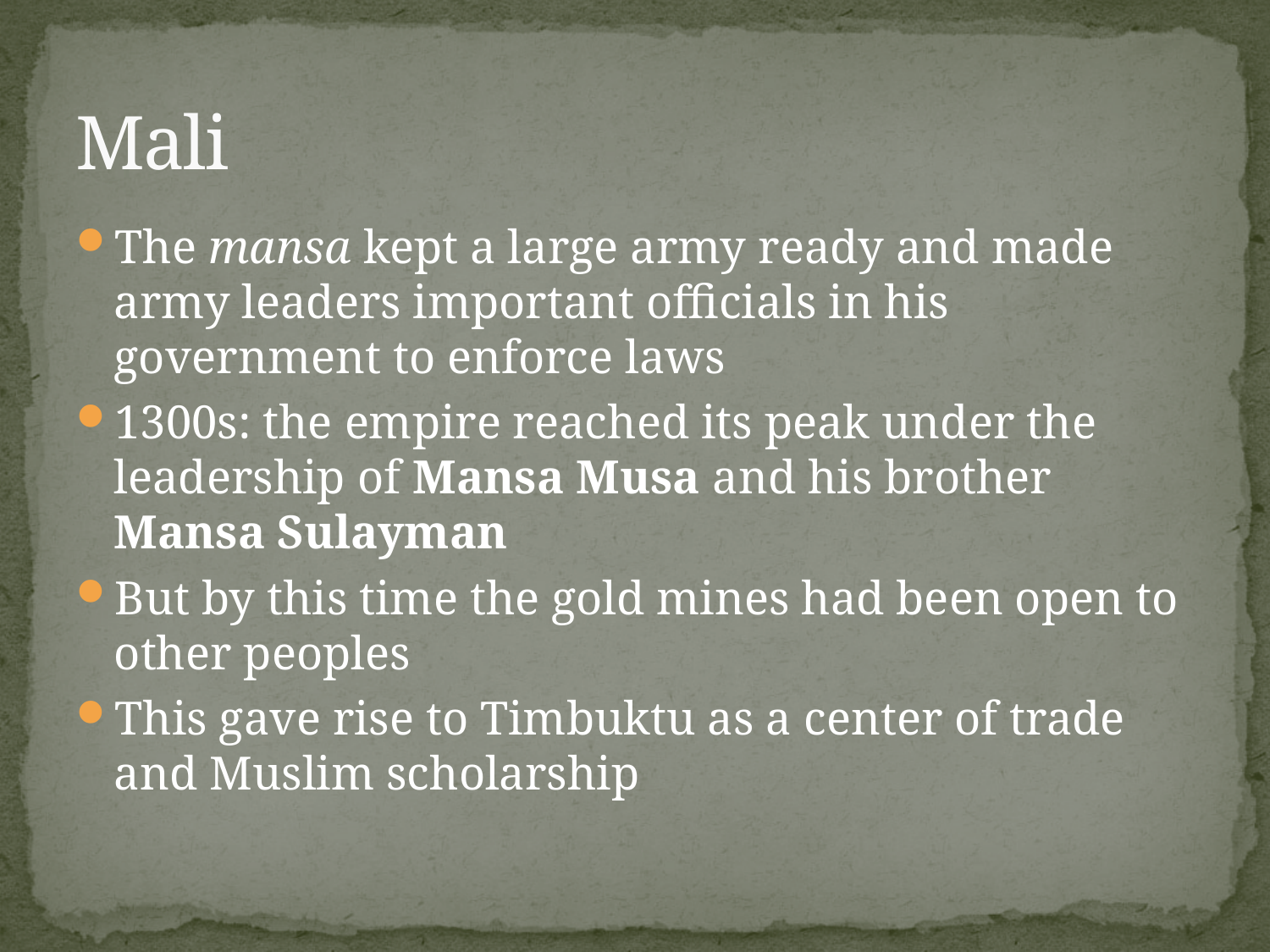

# Mali
The mansa kept a large army ready and made army leaders important officials in his government to enforce laws
1300s: the empire reached its peak under the leadership of Mansa Musa and his brother Mansa Sulayman
But by this time the gold mines had been open to other peoples
This gave rise to Timbuktu as a center of trade and Muslim scholarship